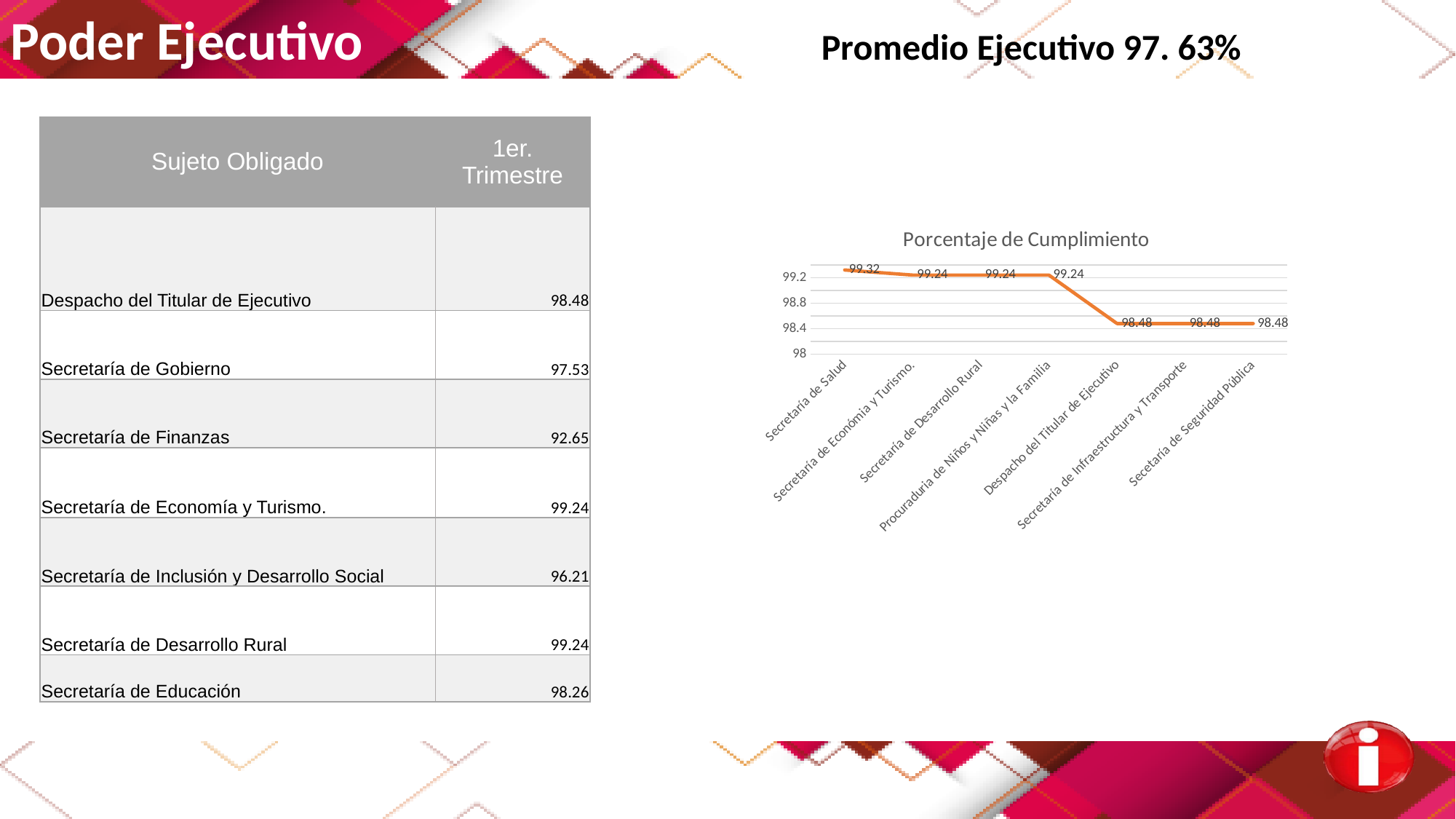

Poder Ejecutivo                                     Promedio Ejecutivo 97. 63%
| Sujeto Obligado | 1er. Trimestre |
| --- | --- |
| Despacho del Titular de Ejecutivo | 98.48 |
| Secretaría de Gobierno | 97.53 |
| Secretaría de Finanzas | 92.65 |
| Secretaría de Economía y Turismo. | 99.24 |
| Secretaría de Inclusión y Desarrollo Social | 96.21 |
| Secretaría de Desarrollo Rural | 99.24 |
| Secretaría de Educación | 98.26 |

### Chart: Porcentaje de Cumplimiento

| Category |  |  |
|---|---|---|
| Secretaría de Salud | None | 99.32 |
| Secretaría de Económia y Turismo. | None | 99.24 |
| Secretaría de Desarrollo Rural | None | 99.24 |
| Procuraduria de Niños y Niñas y la Familia | None | 99.24 |
| Despacho del Titular de Ejecutivo | None | 98.48 |
| Secretaría de Infraestructura y Transporte | None | 98.48 |
| Secetaría de Seguridad Pública | None | 98.48 |